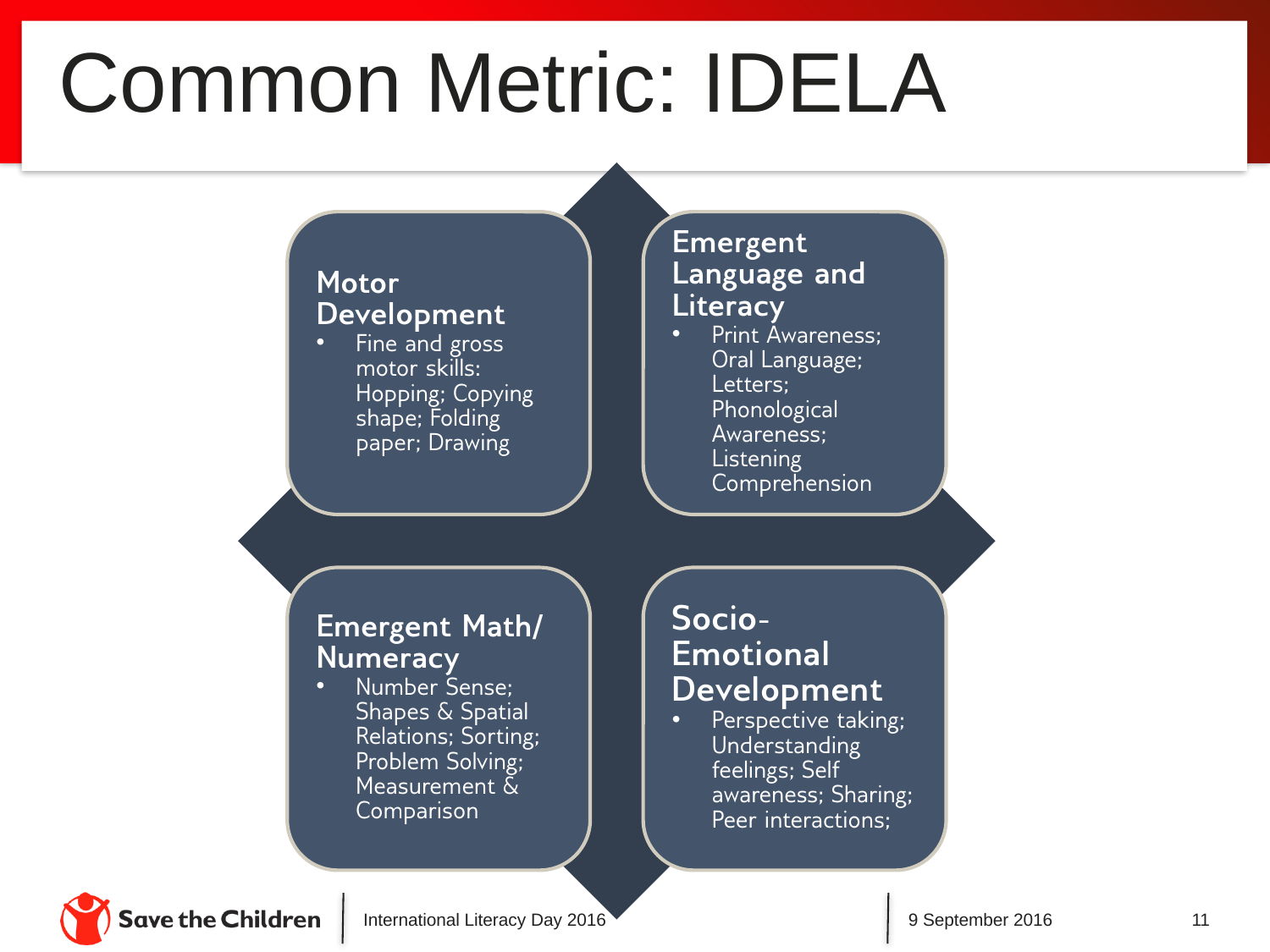

# Common Metric: IDELA
Motor Development
Print Awareness; Oral Language; Letters; Phonological Awareness; Listening Comprehension
Emergent Math/  Numeracy
Socio-Emotional Development
Perspective taking; Understanding feelings; Self awareness; Sharing; Peer interactions;
Fine and gross motor skills: Hopping; Copying shape; Folding paper; Drawing
Number Sense; Shapes & Spatial Relations; Sorting; Problem Solving; Measurement & Comparison
Emergent Language and Literacy
International Literacy Day 2016
9 September 2016
11